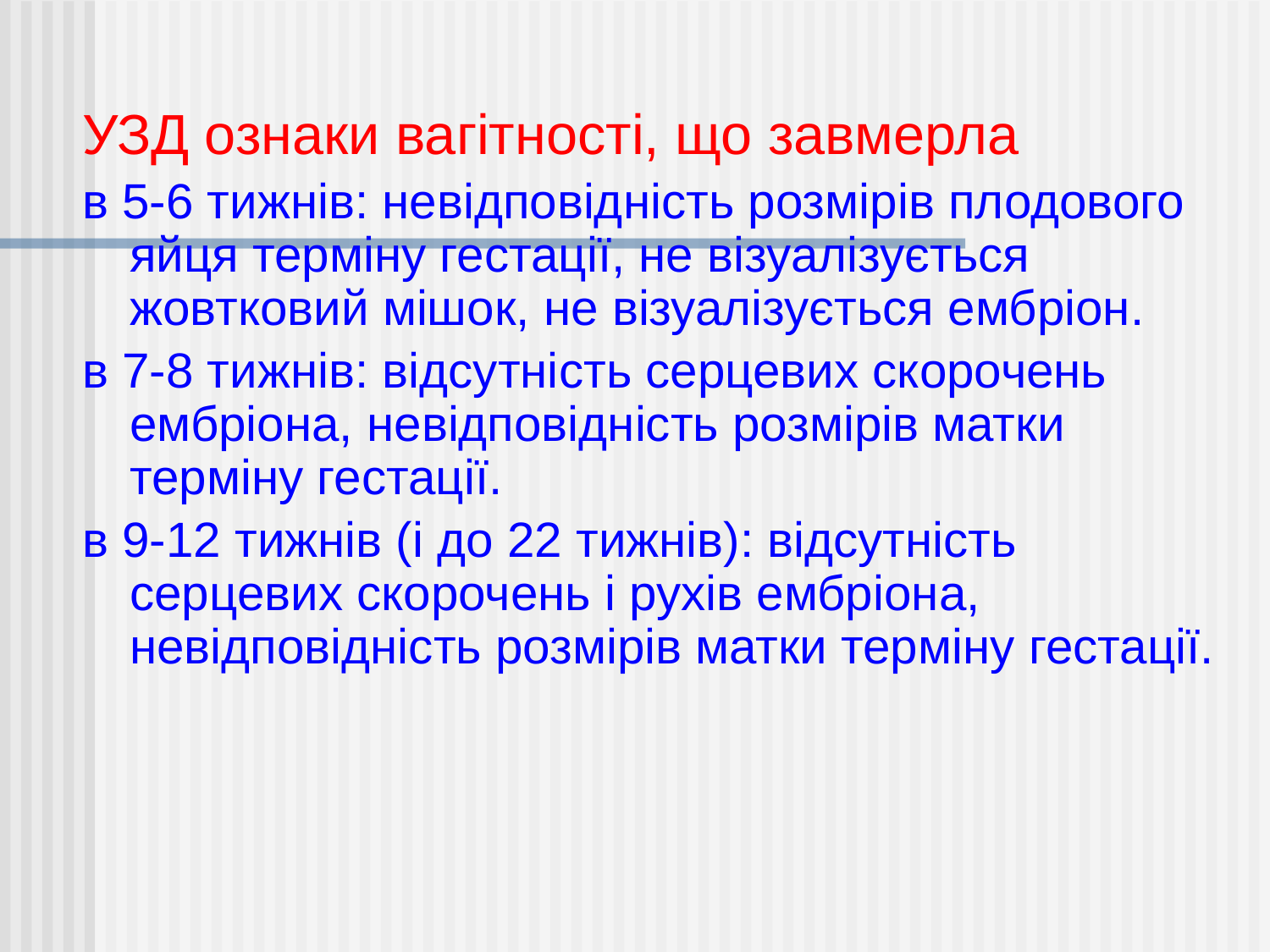

УЗД ознаки вагітності, що завмерла
в 5-6 тижнів: невідповідність розмірів плодового яйця терміну гестації, не візуалізується жовтковий мішок, не візуалізується ембріон.
в 7-8 тижнів: відсутність серцевих скорочень ембріона, невідповідність розмірів матки терміну гестації.
в 9-12 тижнів (і до 22 тижнів): відсутність серцевих скорочень і рухів ембріона, невідповідність розмірів матки терміну гестації.